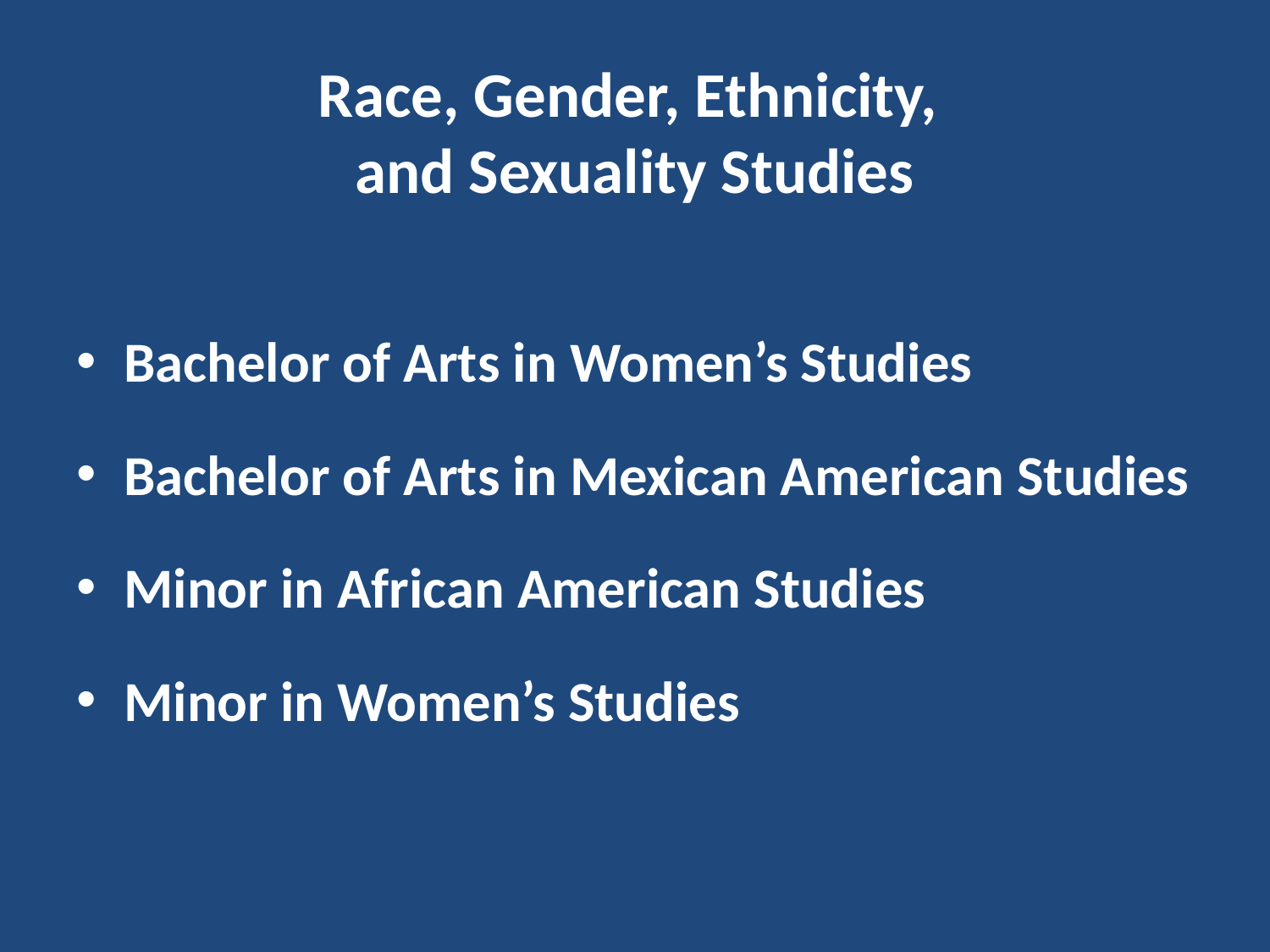

# Race, Gender, Ethnicity, and Sexuality Studies
Bachelor of Arts in Women’s Studies
Bachelor of Arts in Mexican American Studies
Minor in African American Studies
Minor in Women’s Studies